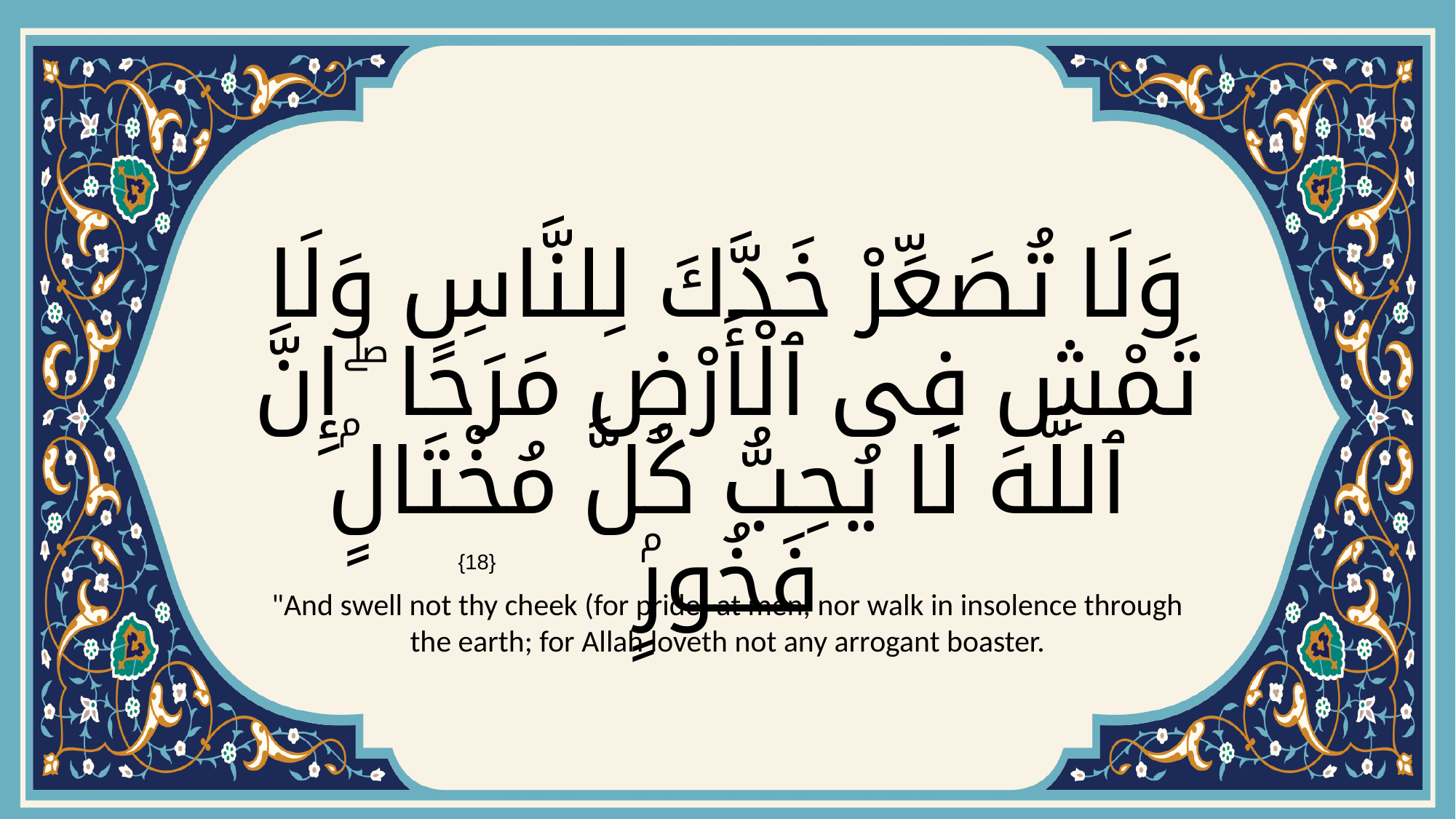

# وَلَا تُصَعِّرْ خَدَّكَ لِلنَّاسِ وَلَا تَمْشِ فِى ٱلْأَرْضِ مَرَحًا ۖ إِنَّ ٱللَّهَ لَا يُحِبُّ كُلَّ مُخْتَالٍۢ فَخُورٍۢ
{18}
"And swell not thy cheek (for pride) at men, nor walk in insolence through the earth; for Allah loveth not any arrogant boaster.